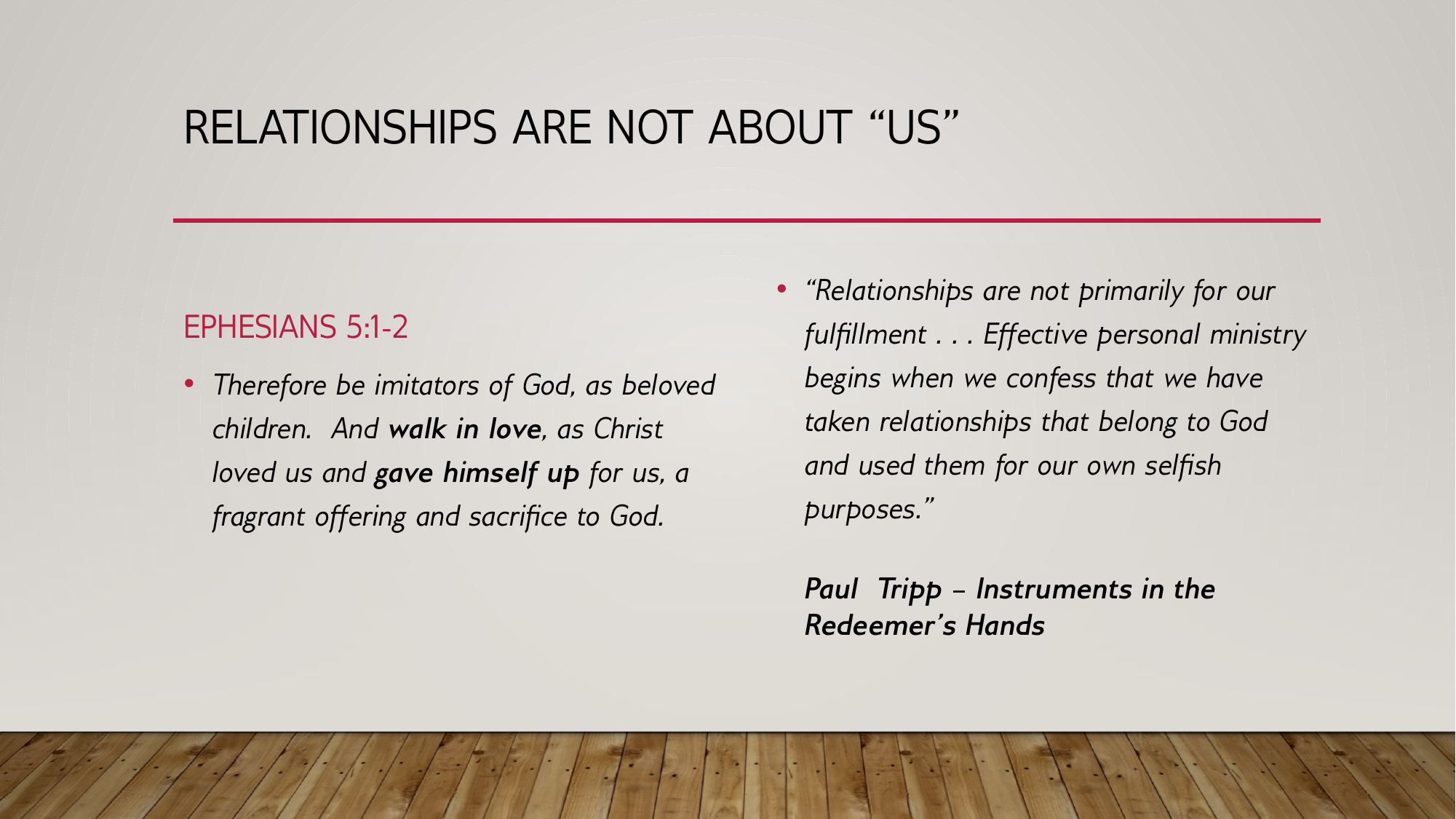

# Relationships are not about “Us”
“Relationships are not primarily for our fulfillment . . . Effective personal ministry begins when we confess that we have taken relationships that belong to God and used them for our own selfish purposes.”

   Paul  Tripp – Instruments in the
   Redeemer’s Hands

Ephesians 5:1-2
Therefore be imitators of God, as beloved children.  And walk in love, as Christ loved us and gave himself up for us, a fragrant offering and sacrifice to God.